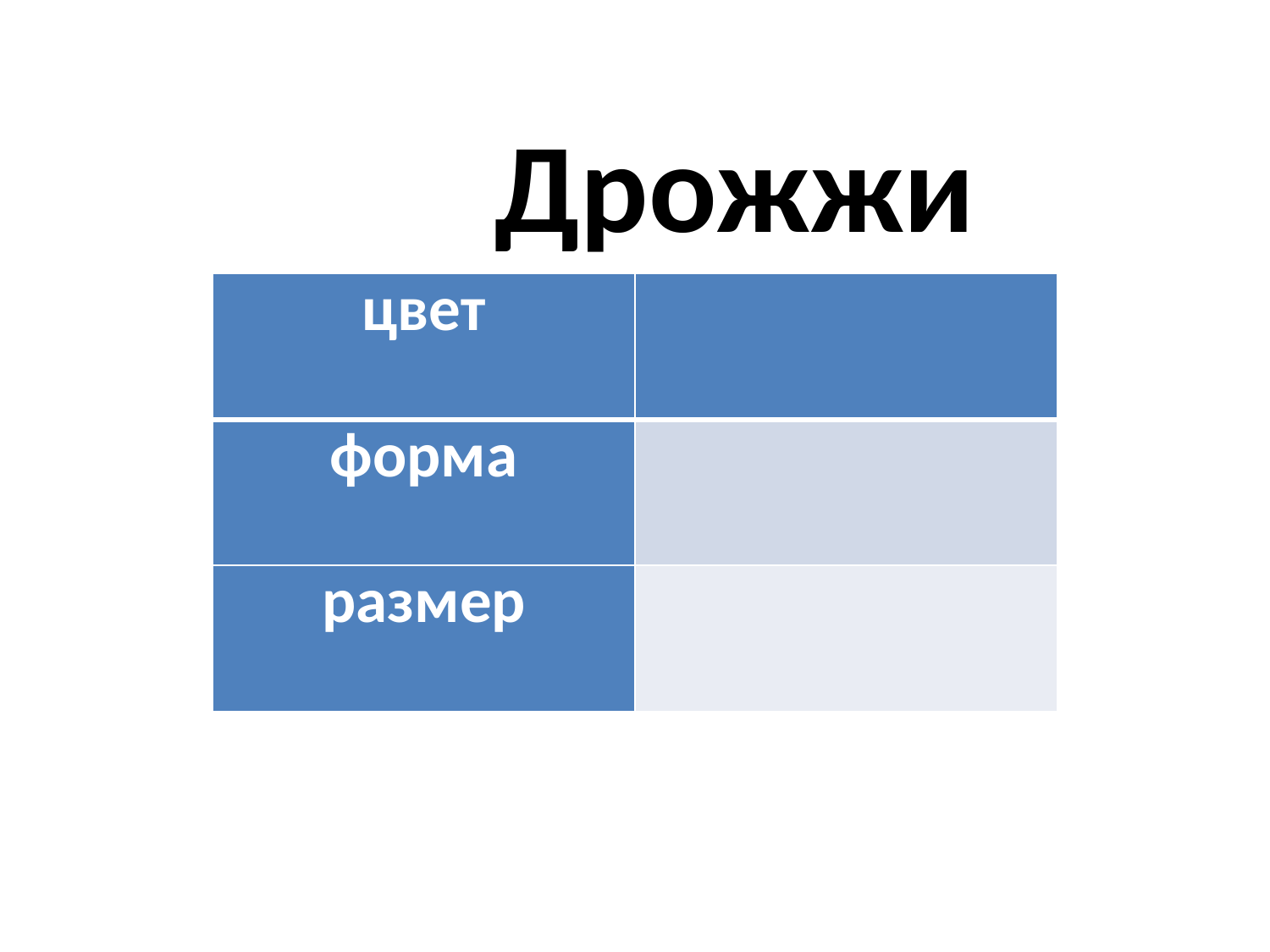

Дрожжи
| цвет |  |
| --- | --- |
| форма |  |
| размер |  |